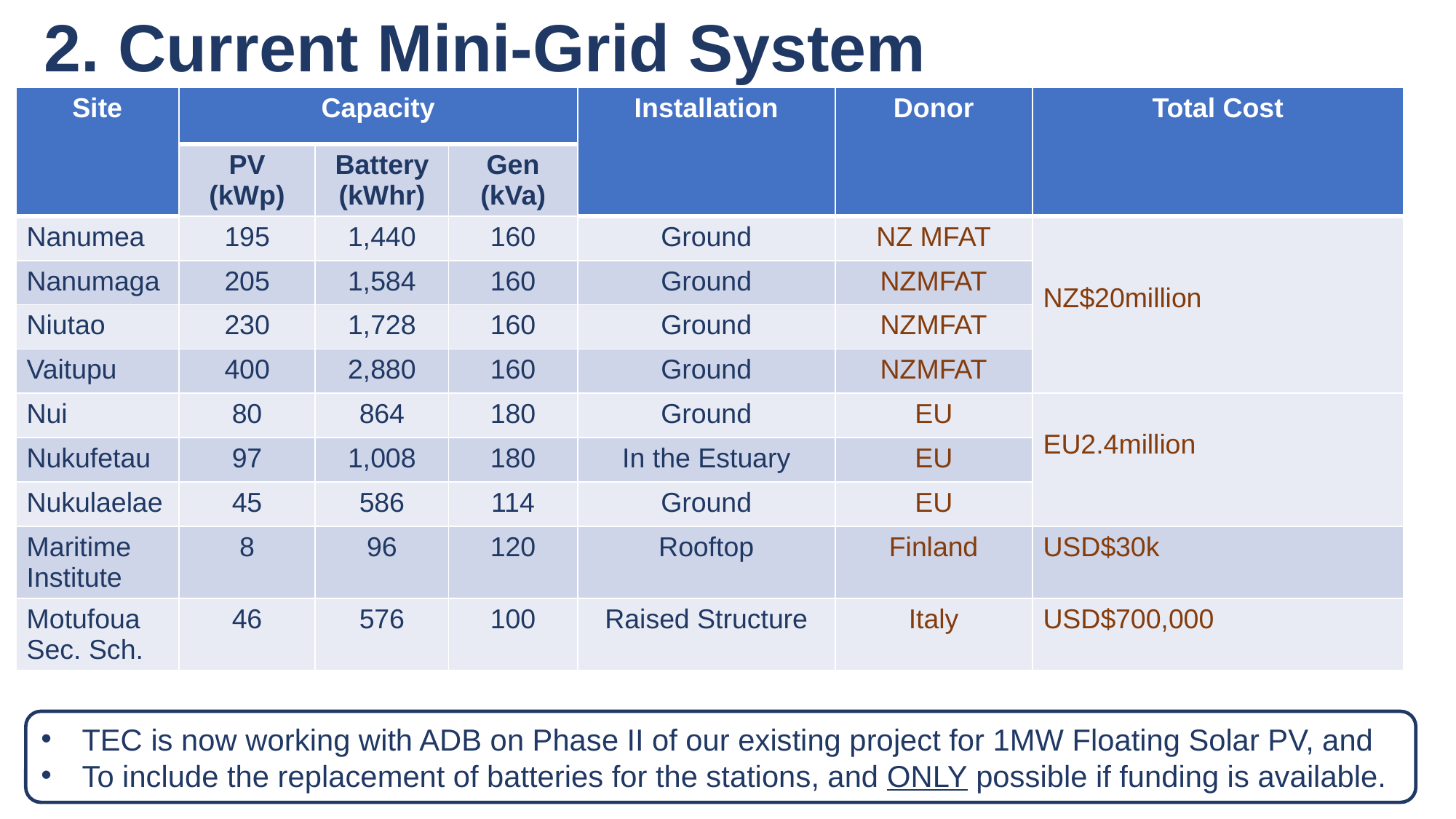

# 2. Current Mini-Grid System
| Site | Capacity |  |  | Installation | Donor | Total Cost |
| --- | --- | --- | --- | --- | --- | --- |
|  | PV (kWp) | Battery (kWhr) | Gen (kVa) |  |  |  |
| Nanumea | 195 | 1,440 | 160 | Ground | NZ MFAT | NZ$20million |
| Nanumaga | 205 | 1,584 | 160 | Ground | NZMFAT |  |
| Niutao | 230 | 1,728 | 160 | Ground | NZMFAT |  |
| Vaitupu | 400 | 2,880 | 160 | Ground | NZMFAT |  |
| Nui | 80 | 864 | 180 | Ground | EU | EU2.4million |
| Nukufetau | 97 | 1,008 | 180 | In the Estuary | EU |  |
| Nukulaelae | 45 | 586 | 114 | Ground | EU |  |
| Maritime Institute | 8 | 96 | 120 | Rooftop | Finland | USD$30k |
| Motufoua Sec. Sch. | 46 | 576 | 100 | Raised Structure | Italy | USD$700,000 |

TEC is now working with ADB on Phase II of our existing project for 1MW Floating Solar PV, and
To include the replacement of batteries for the stations, and ONLY possible if funding is available.